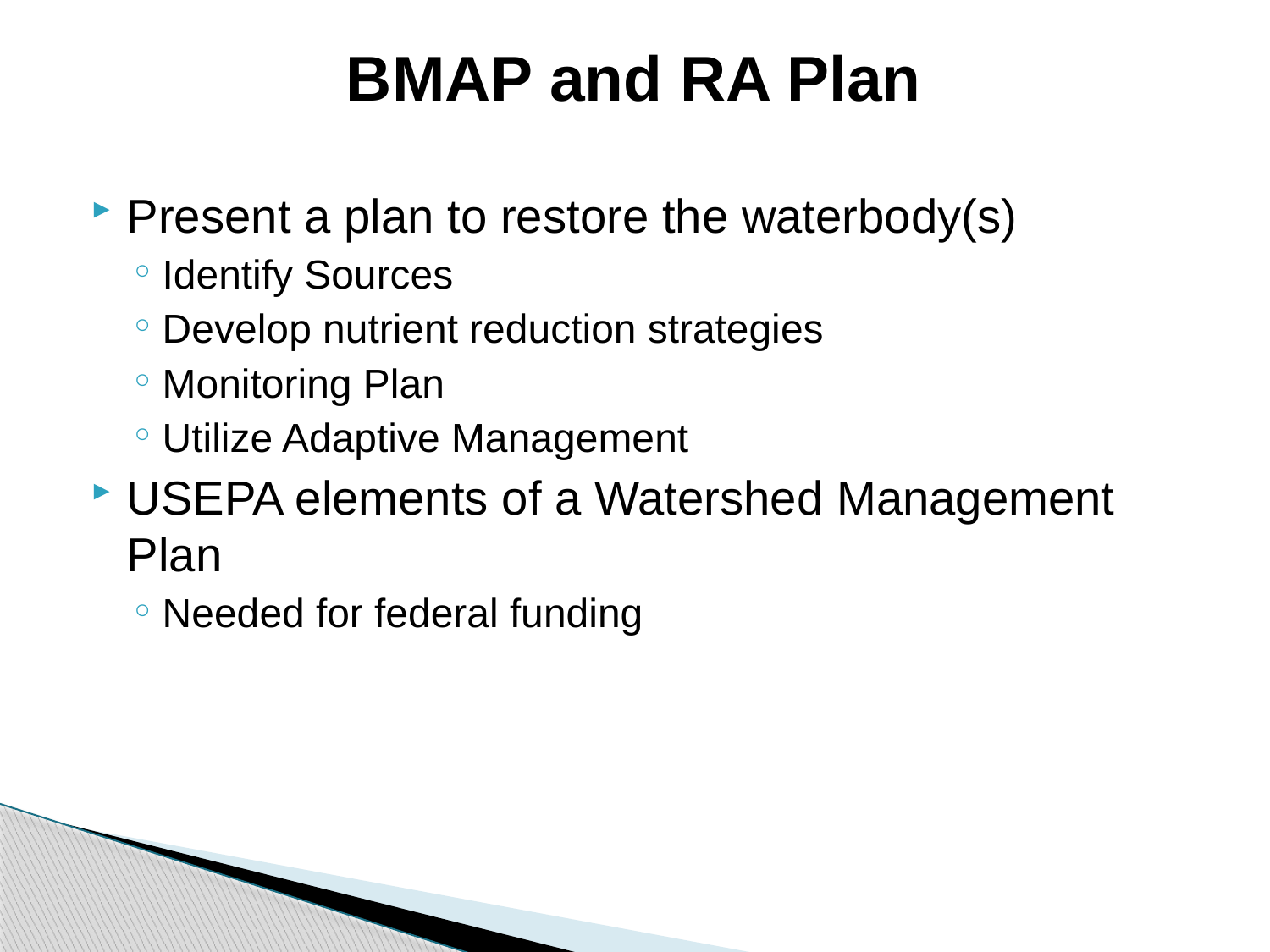

BMAP and RA Plan

Present a plan to restore the waterbody(s)
Identify Sources
Develop nutrient reduction strategies
Monitoring Plan
Utilize Adaptive Management
USEPA elements of a Watershed Management Plan
Needed for federal funding